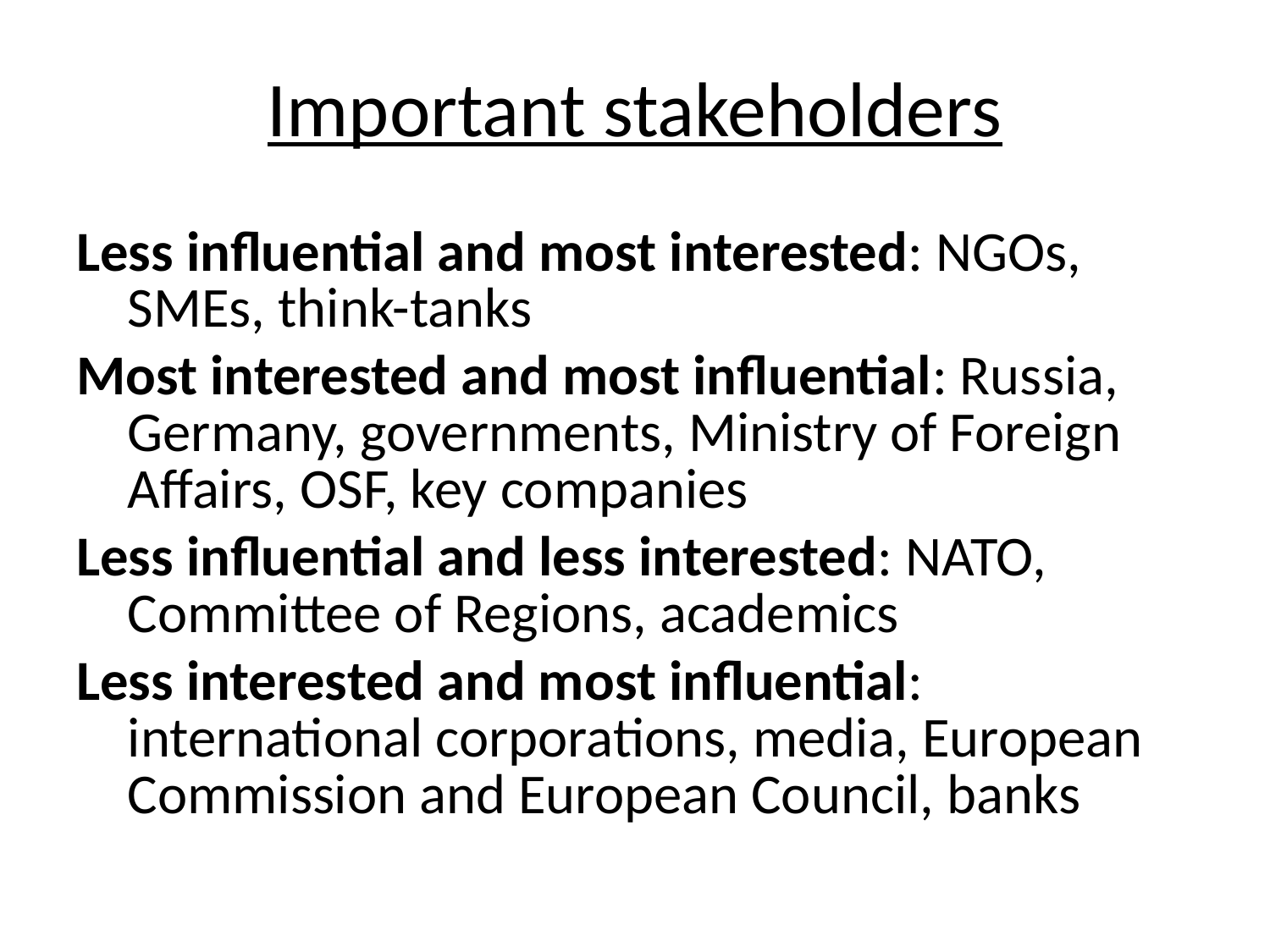

# Important stakeholders
Less influential and most interested: NGOs, SMEs, think-tanks
Most interested and most influential: Russia, Germany, governments, Ministry of Foreign Affairs, OSF, key companies
Less influential and less interested: NATO, Committee of Regions, academics
Less interested and most influential: international corporations, media, European Commission and European Council, banks